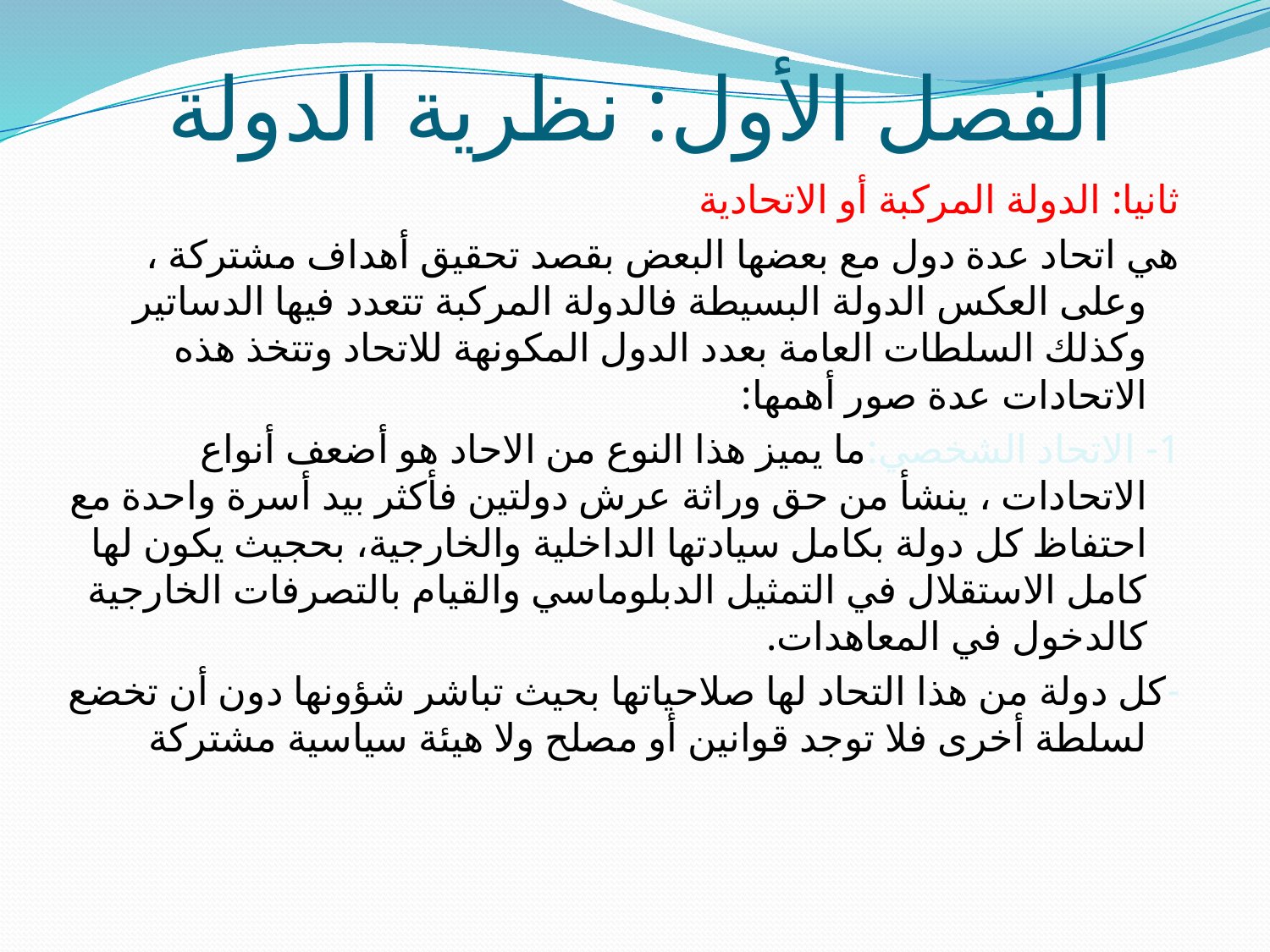

# الفصل الأول: نظرية الدولة
ثانيا: الدولة المركبة أو الاتحادية
هي اتحاد عدة دول مع بعضها البعض بقصد تحقيق أهداف مشتركة ، وعلى العكس الدولة البسيطة فالدولة المركبة تتعدد فيها الدساتير وكذلك السلطات العامة بعدد الدول المكونهة للاتحاد وتتخذ هذه الاتحادات عدة صور أهمها:
1- الاتحاد الشخصي:ما يميز هذا النوع من الاحاد هو أضعف أنواع الاتحادات ، ينشأ من حق وراثة عرش دولتين فأكثر بيد أسرة واحدة مع احتفاظ كل دولة بكامل سيادتها الداخلية والخارجية، بحجيث يكون لها كامل الاستقلال في التمثيل الدبلوماسي والقيام بالتصرفات الخارجية كالدخول في المعاهدات.
-كل دولة من هذا التحاد لها صلاحياتها بحيث تباشر شؤونها دون أن تخضع لسلطة أخرى فلا توجد قوانين أو مصلح ولا هيئة سياسية مشتركة